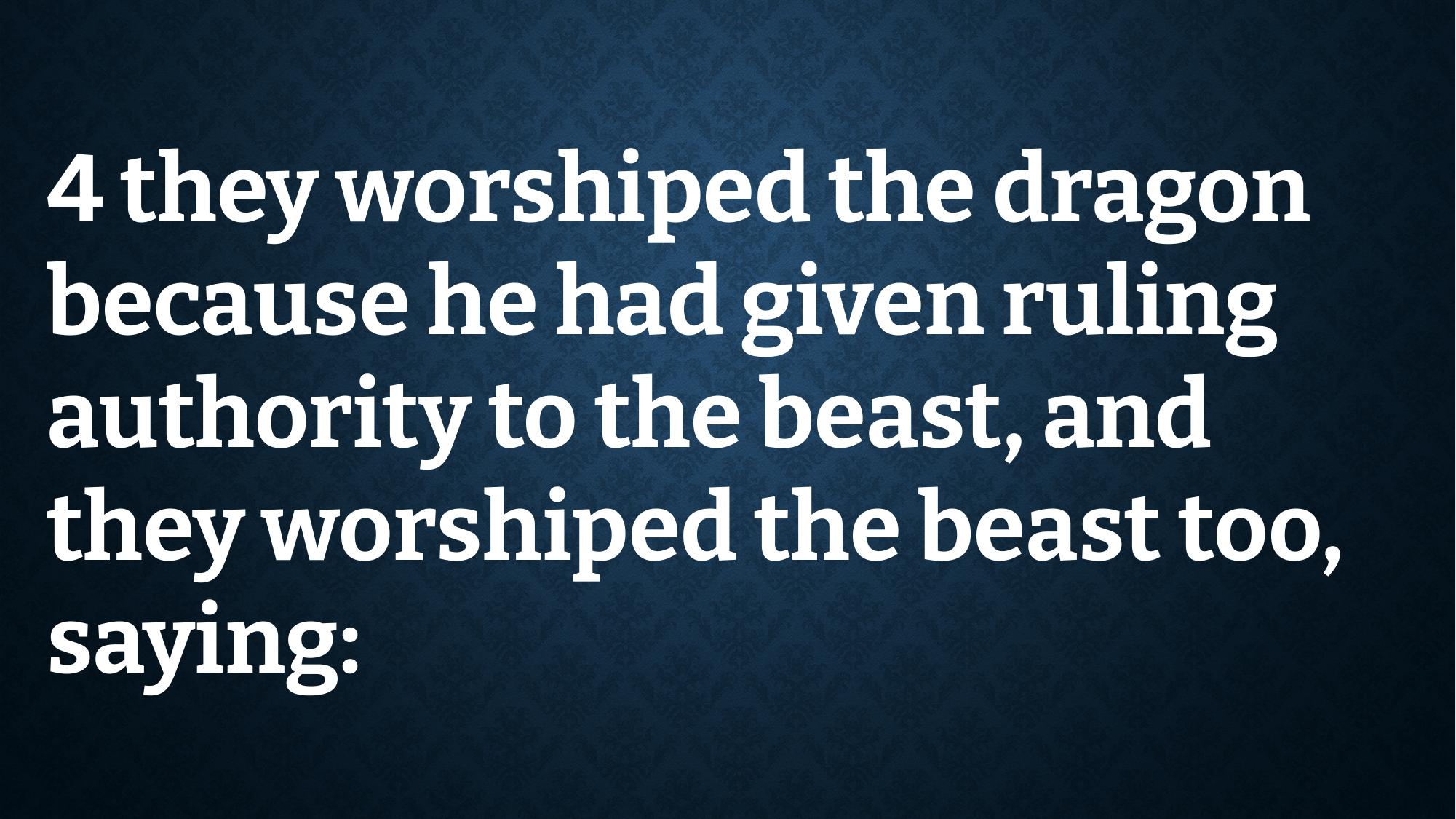

4 they worshiped the dragon because he had given ruling authority to the beast, and they worshiped the beast too, saying: